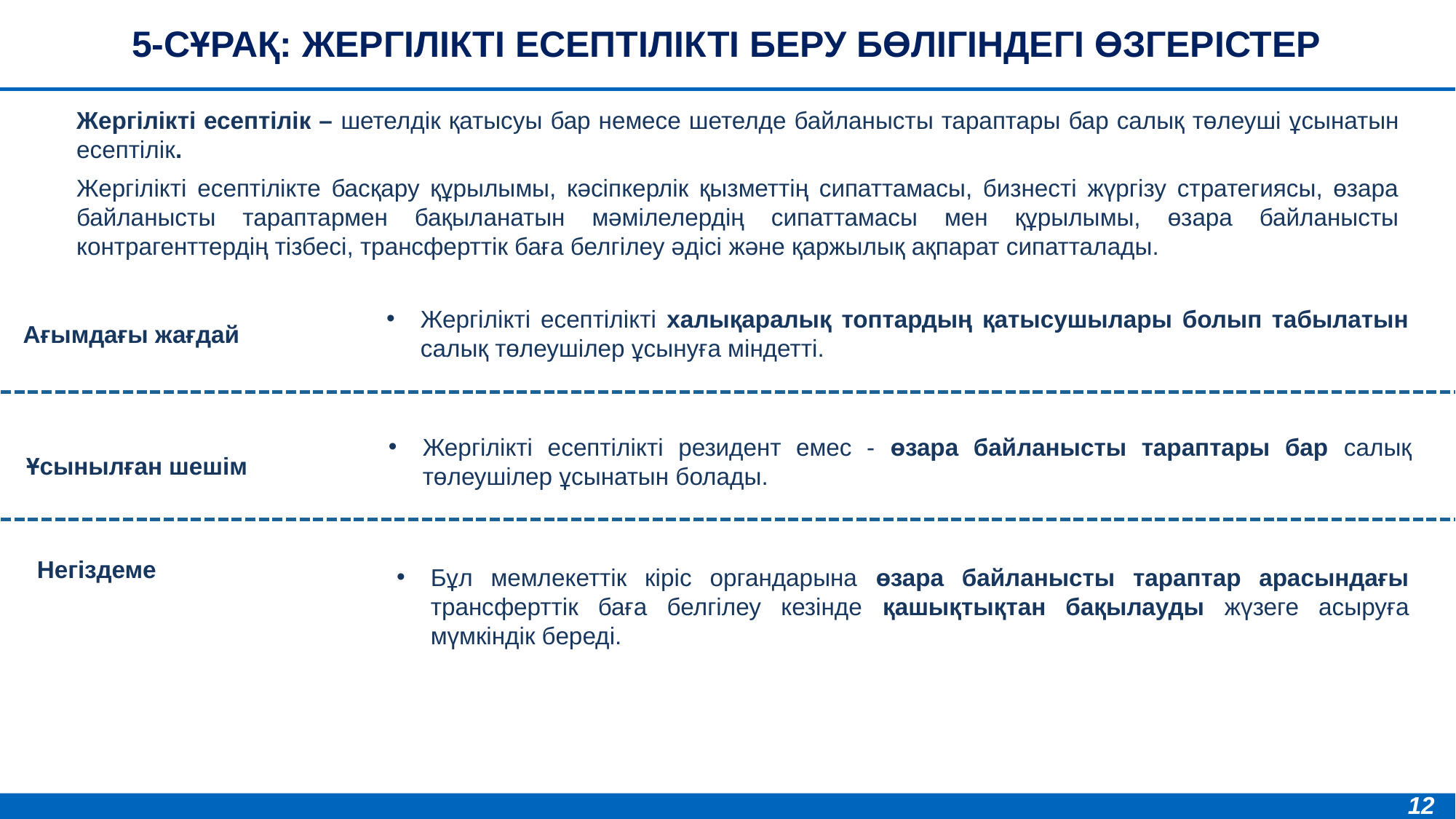

5-сұрақ: жергілікті есептілікті беру бөлігіндегі өзгерістер
Жергілікті есептілік – шетелдік қатысуы бар немесе шетелде байланысты тараптары бар салық төлеуші ұсынатын есептілік.
Жергілікті есептілікте басқару құрылымы, кәсіпкерлік қызметтің сипаттамасы, бизнесті жүргізу стратегиясы, өзара байланысты тараптармен бақыланатын мәмілелердің сипаттамасы мен құрылымы, өзара байланысты контрагенттердің тізбесі, трансферттік баға белгілеу әдісі және қаржылық ақпарат сипатталады.
Жергілікті есептілікті халықаралық топтардың қатысушылары болып табылатын салық төлеушілер ұсынуға міндетті.
Ағымдағы жағдай
Жергілікті есептілікті резидент емес - өзара байланысты тараптары бар салық төлеушілер ұсынатын болады.
Ұсынылған шешім
Негіздеме

Бұл мемлекеттік кіріс органдарына өзара байланысты тараптар арасындағы трансферттік баға белгілеу кезінде қашықтықтан бақылауды жүзеге асыруға мүмкіндік береді.
12